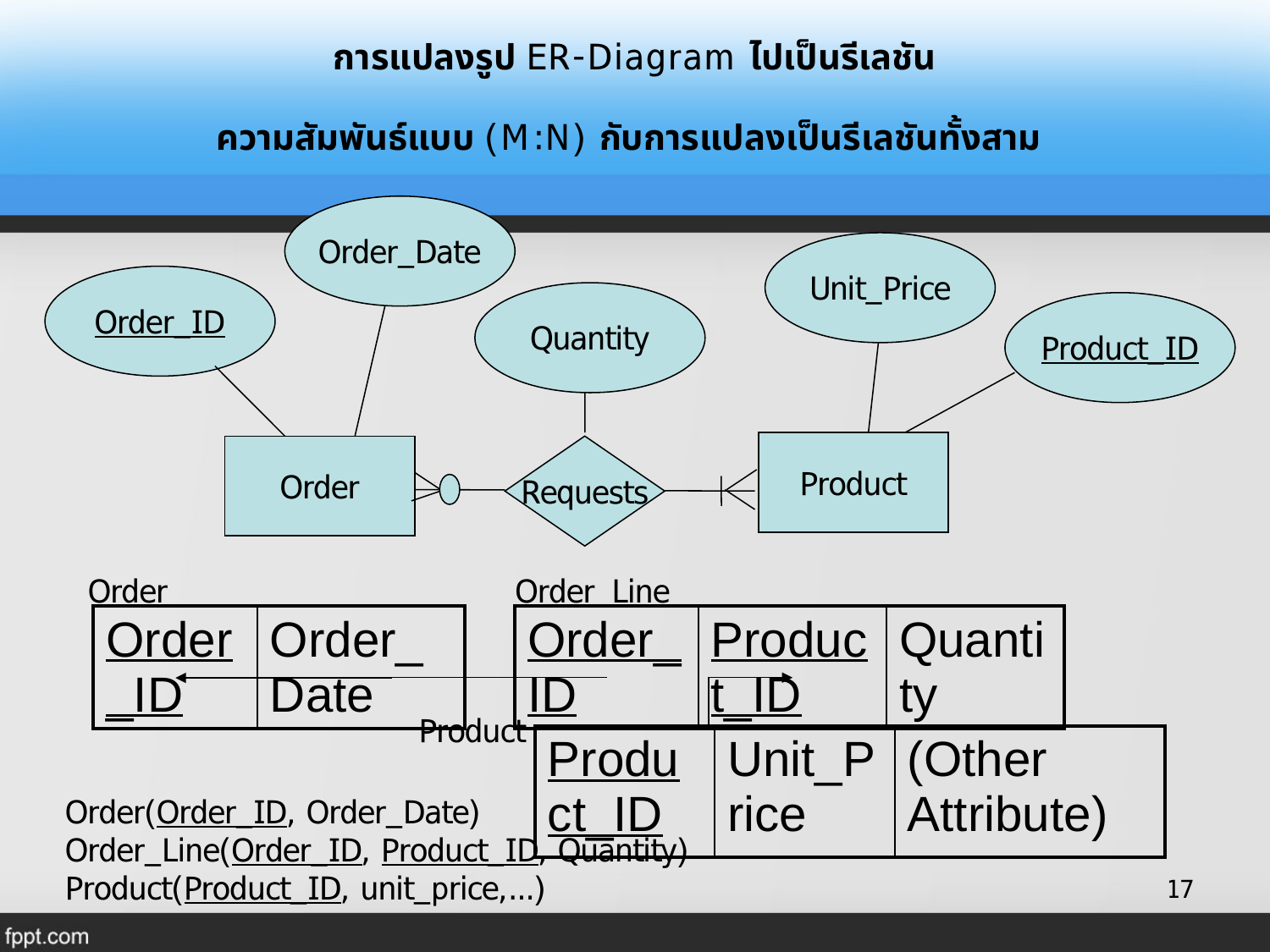

# การแปลงรูป ER-Diagram ไปเป็นรีเลชัน
ความสัมพันธ์แบบ (M:N) กับการแปลงเป็นรีเลชันทั้งสาม
Order_Date
Unit_Price
Order_ID
Quantity
Product_ID

Product
Order
Requests

Order
Order_Line
| Order\_ID | Order\_Date |
| --- | --- |
| Order\_ID | Product\_ID | Quantity |
| --- | --- | --- |
Product
| Product\_ID | Unit\_Price | (Other Attribute) |
| --- | --- | --- |
Order(Order_ID, Order_Date)
Order_Line(Order_ID, Product_ID, Quantity)
Product(Product_ID, unit_price,…)
17